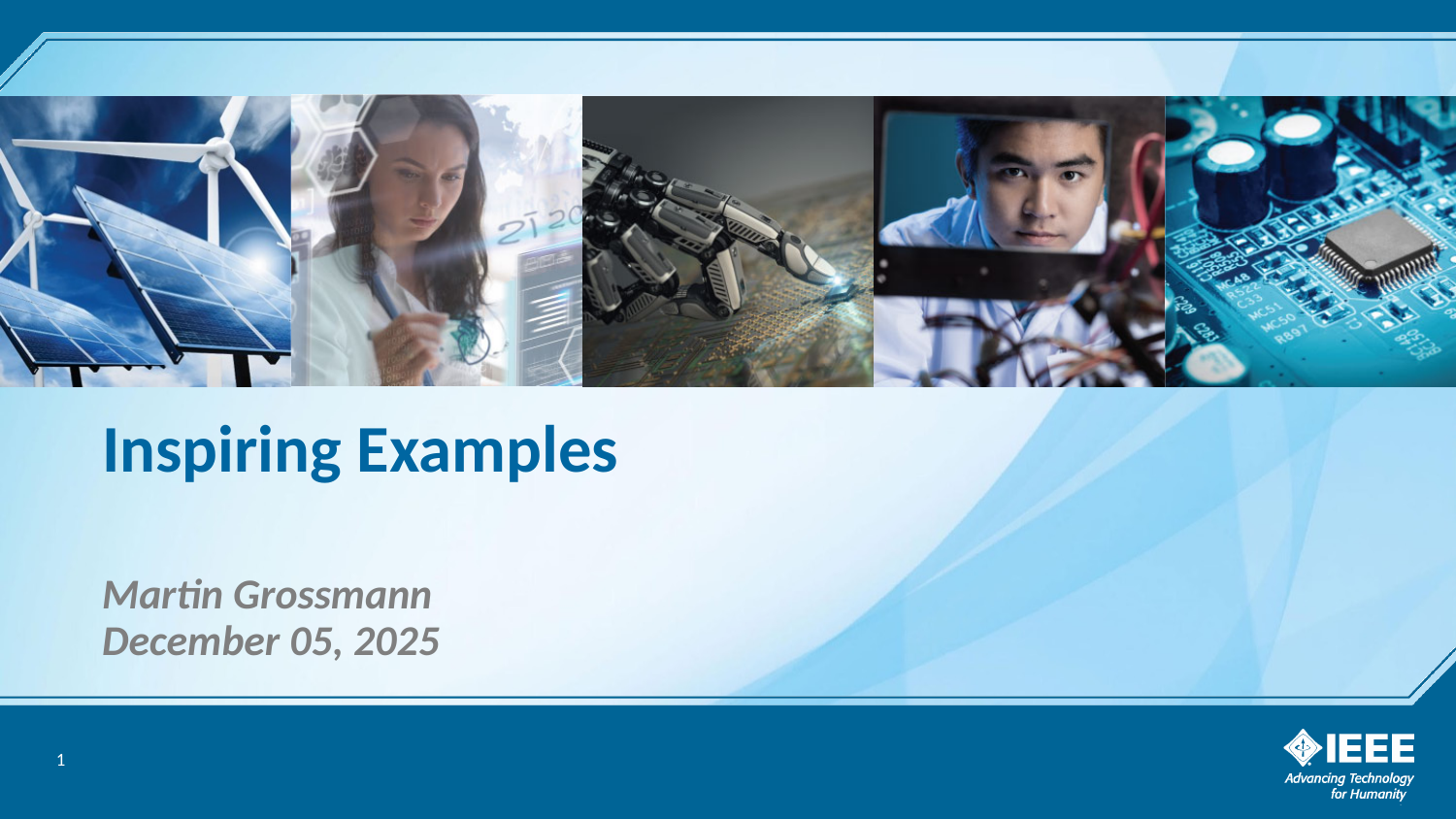

# Inspiring Examples
Martin Grossmann
December 05, 2025